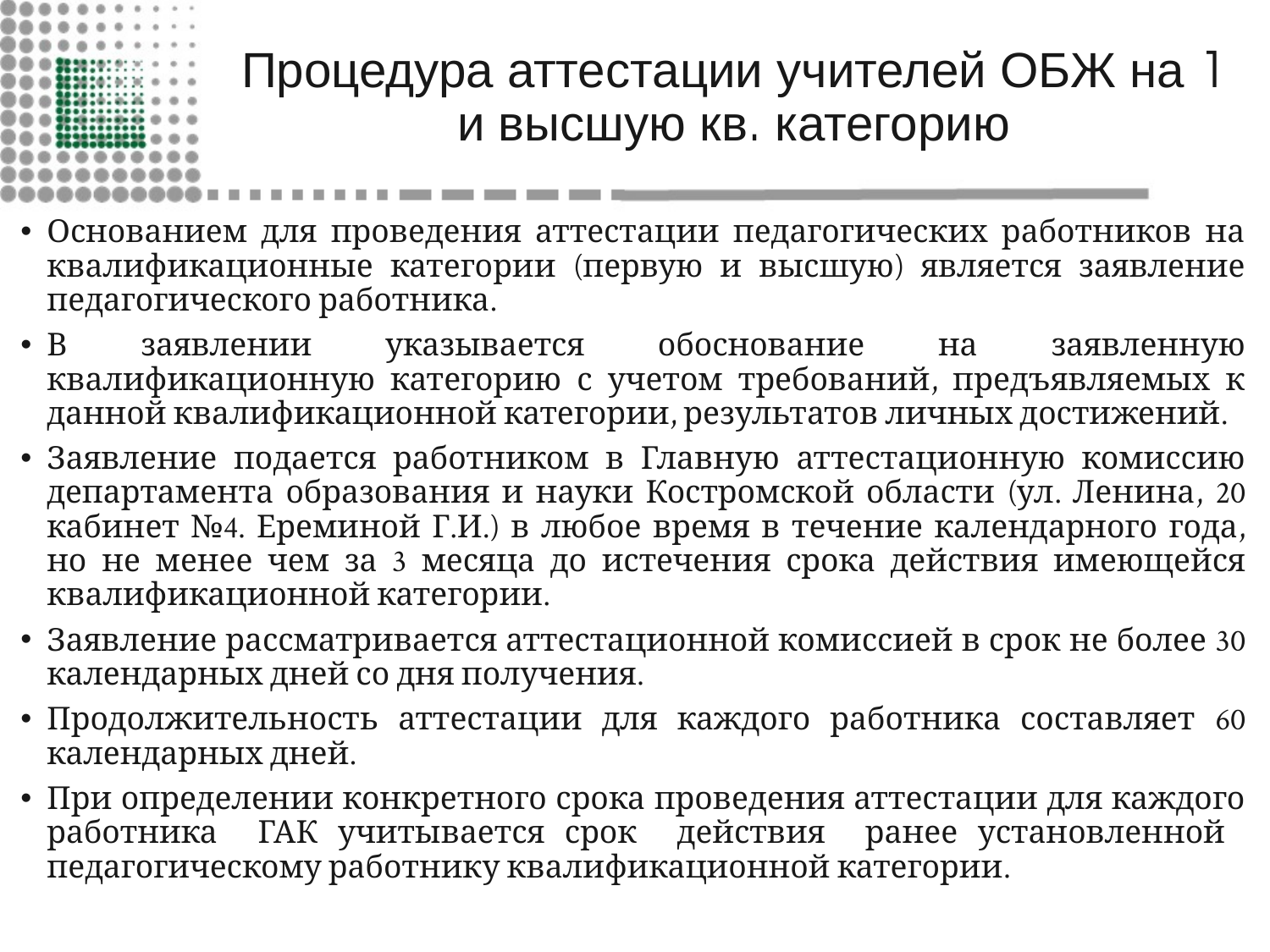

# Процедура аттестации учителей ОБЖ на 1 и высшую кв. категорию
Основанием для проведения аттестации педагогических работников на квалификационные категории (первую и высшую) является заявление педагогического работника.
В заявлении указывается обоснование на заявленную квалификационную категорию с учетом требований, предъявляемых к данной квалификационной категории, результатов личных достижений.
Заявление подается работником в Главную аттестационную комиссию департамента образования и науки Костромской области (ул. Ленина, 20 кабинет №4. Ереминой Г.И.) в любое время в течение календарного года, но не менее чем за 3 месяца до истечения срока действия имеющейся квалификационной категории.
Заявление рассматривается аттестационной комиссией в срок не более 30 календарных дней со дня получения.
Продолжительность аттестации для каждого работника составляет 60 календарных дней.
При определении конкретного срока проведения аттестации для каждого работника  ГАК учитывается срок  действия  ранее установленной  педагогическому работнику квалификационной категории.